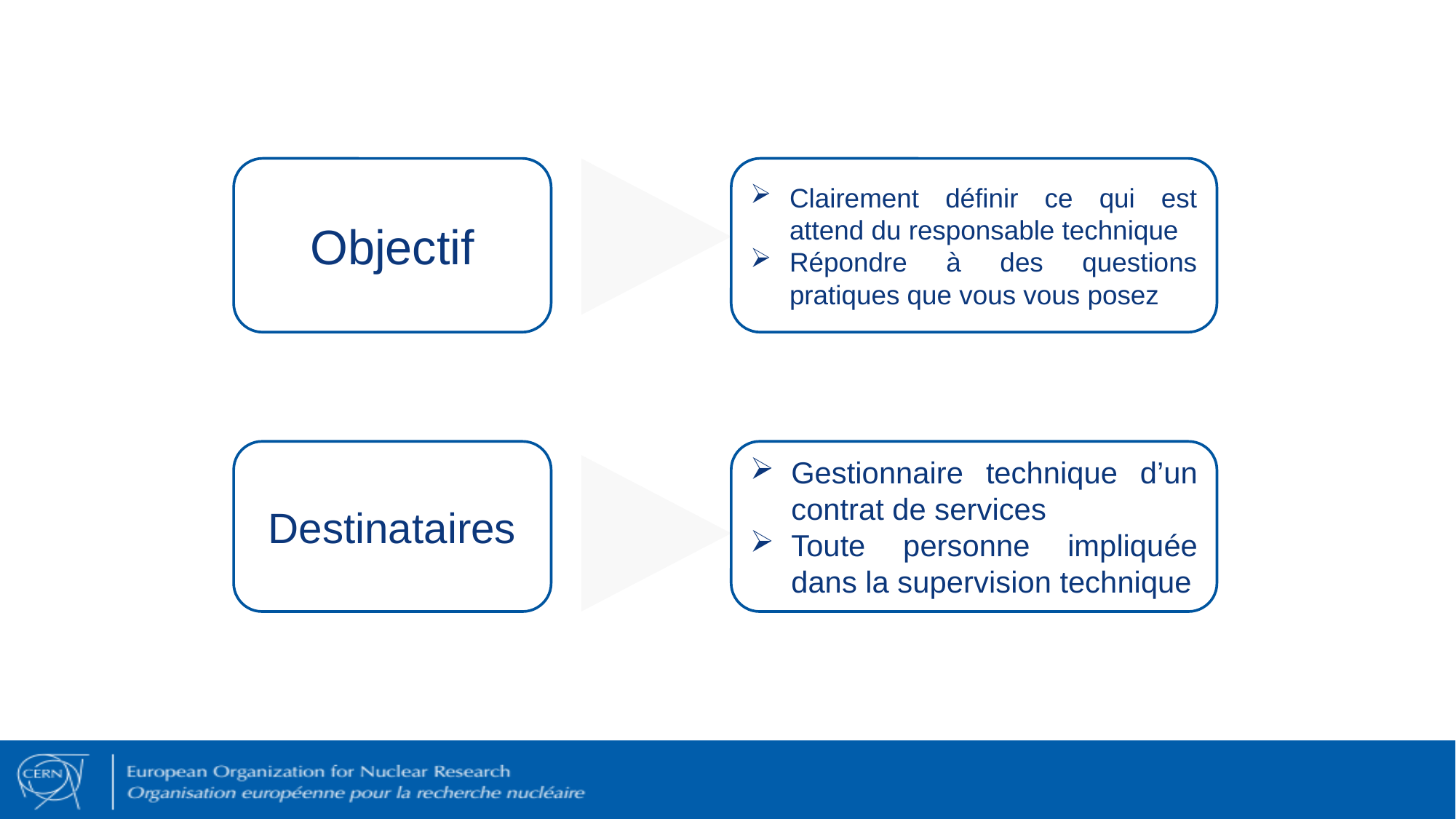

Objectif
Clairement définir ce qui est attend du responsable technique
Répondre à des questions pratiques que vous vous posez

Destinataires
Gestionnaire technique d’un contrat de services
Toute personne impliquée dans la supervision technique